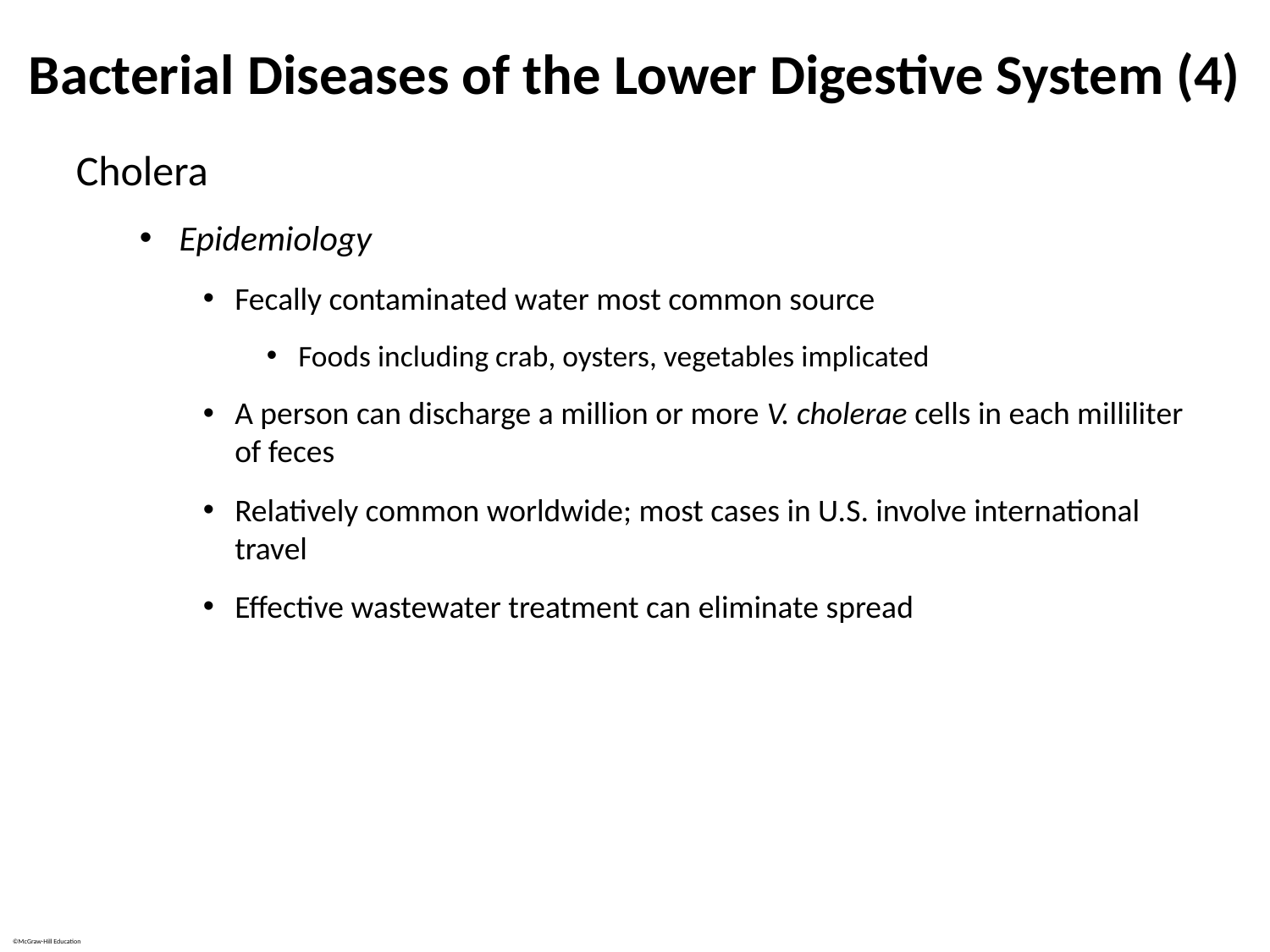

# Bacterial Diseases of the Lower Digestive System (4)
Cholera
Epidemiology
Fecally contaminated water most common source
Foods including crab, oysters, vegetables implicated
A person can discharge a million or more V. cholerae cells in each milliliter of feces
Relatively common worldwide; most cases in U.S. involve international travel
Effective wastewater treatment can eliminate spread